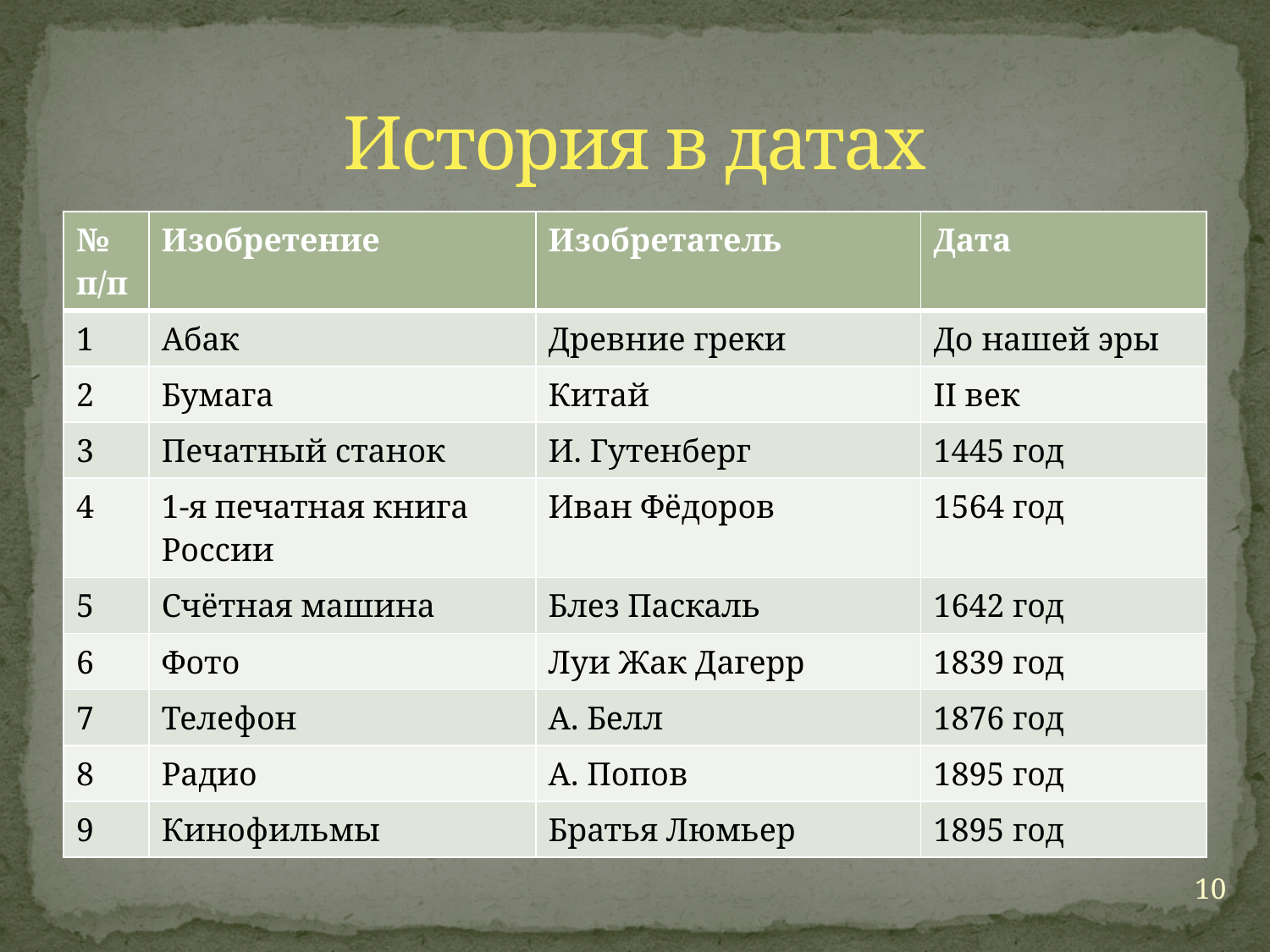

# История в датах
| № п/п | Изобретение | Изобретатель | Дата |
| --- | --- | --- | --- |
| 1 | Абак | Древние греки | До нашей эры |
| 2 | Бумага | Китай | II век |
| 3 | Печатный станок | И. Гутенберг | 1445 год |
| 4 | 1-я печатная книга России | Иван Фёдоров | 1564 год |
| 5 | Счётная машина | Блез Паскаль | 1642 год |
| 6 | Фото | Луи Жак Дагерр | 1839 год |
| 7 | Телефон | А. Белл | 1876 год |
| 8 | Радио | А. Попов | 1895 год |
| 9 | Кинофильмы | Братья Люмьер | 1895 год |
10